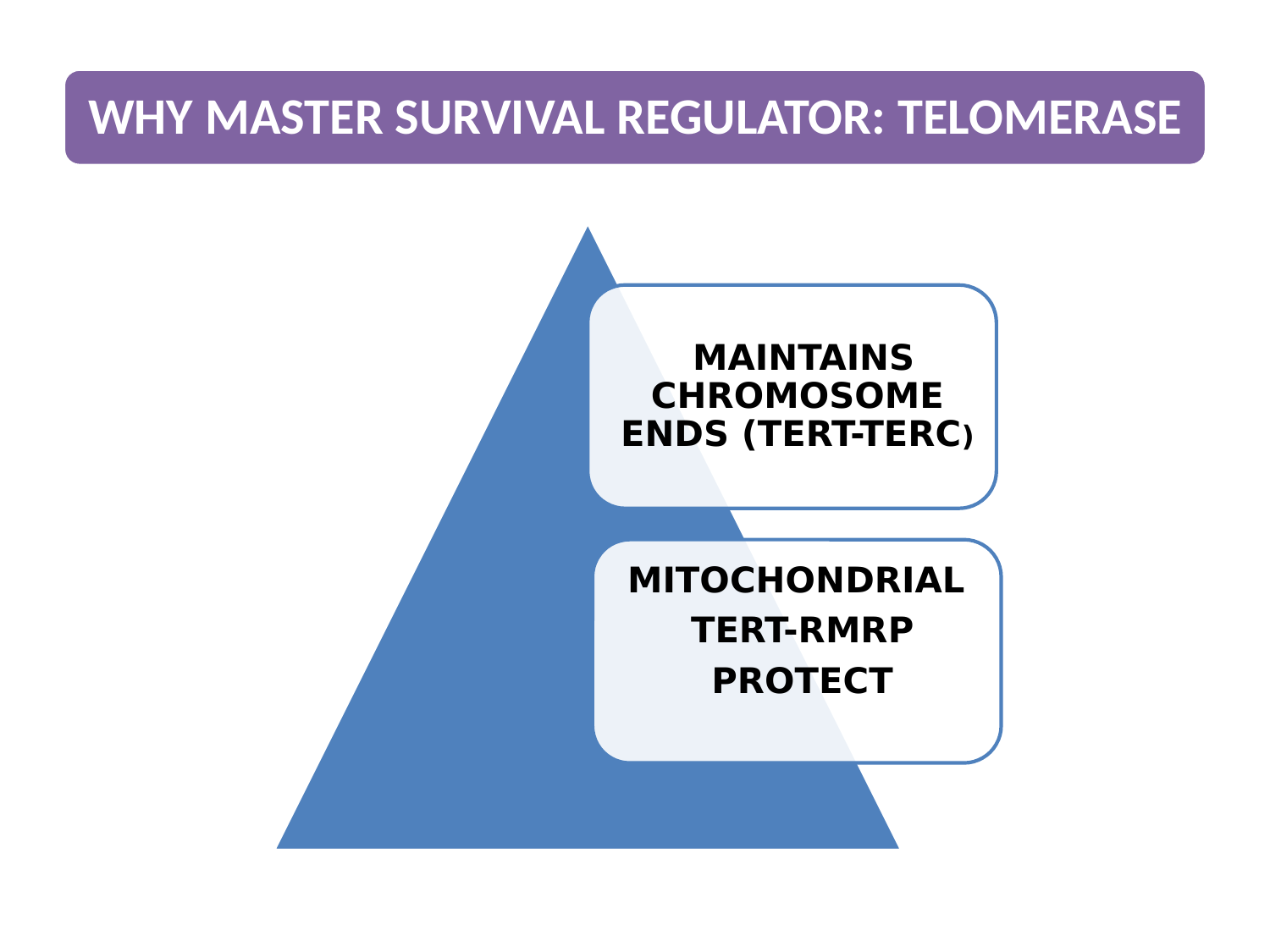

WHY MASTER SURVIVAL REGULATOR: TELOMERASE
 MAINTAINS CHROMOSOME ENDS (TERT-TERC)
MITOCHONDRIAL
TERT-RMRP
PROTECT